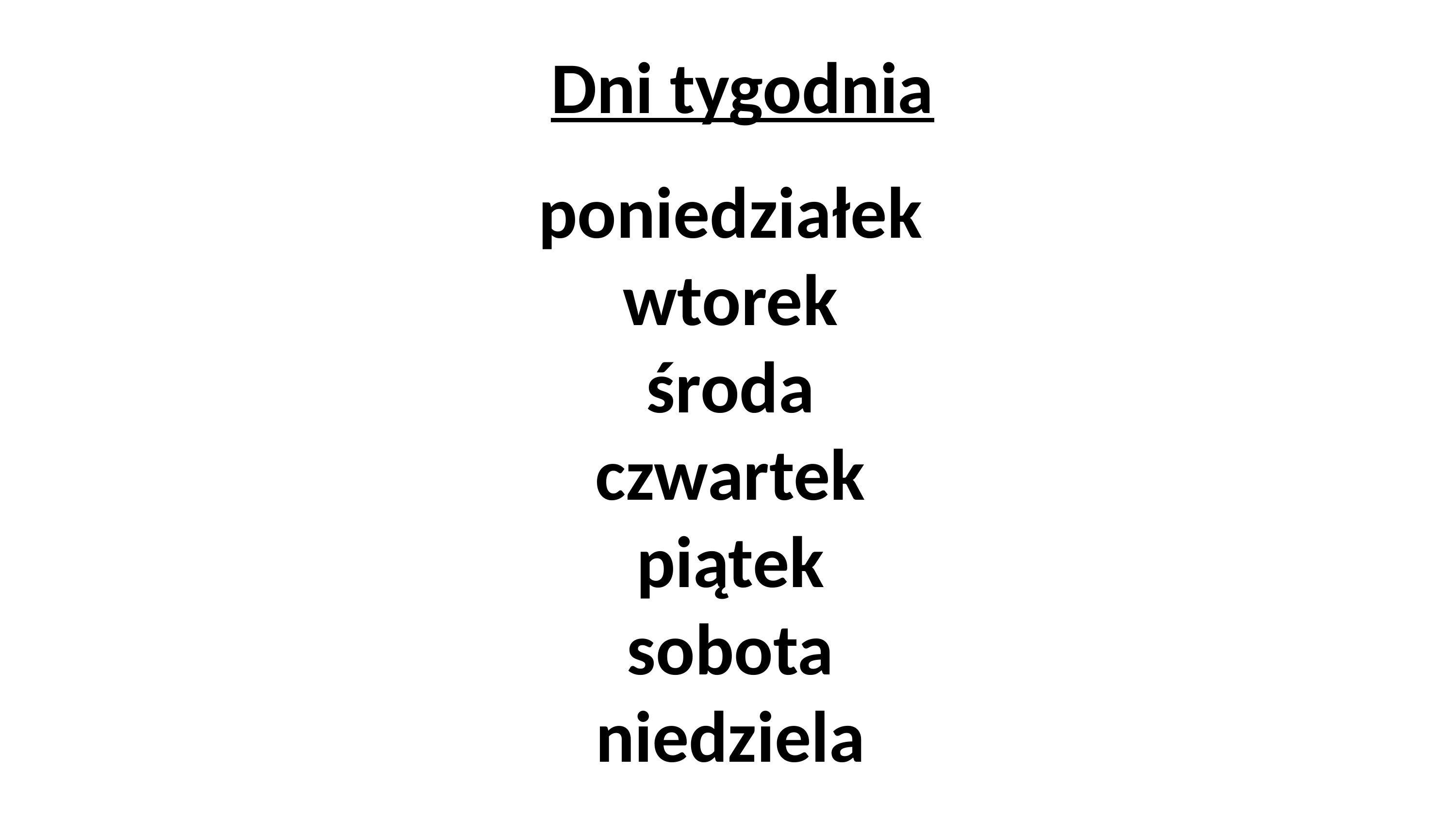

Dni tygodnia
# poniedziałek wtorek środa czwartek piątek sobota niedziela